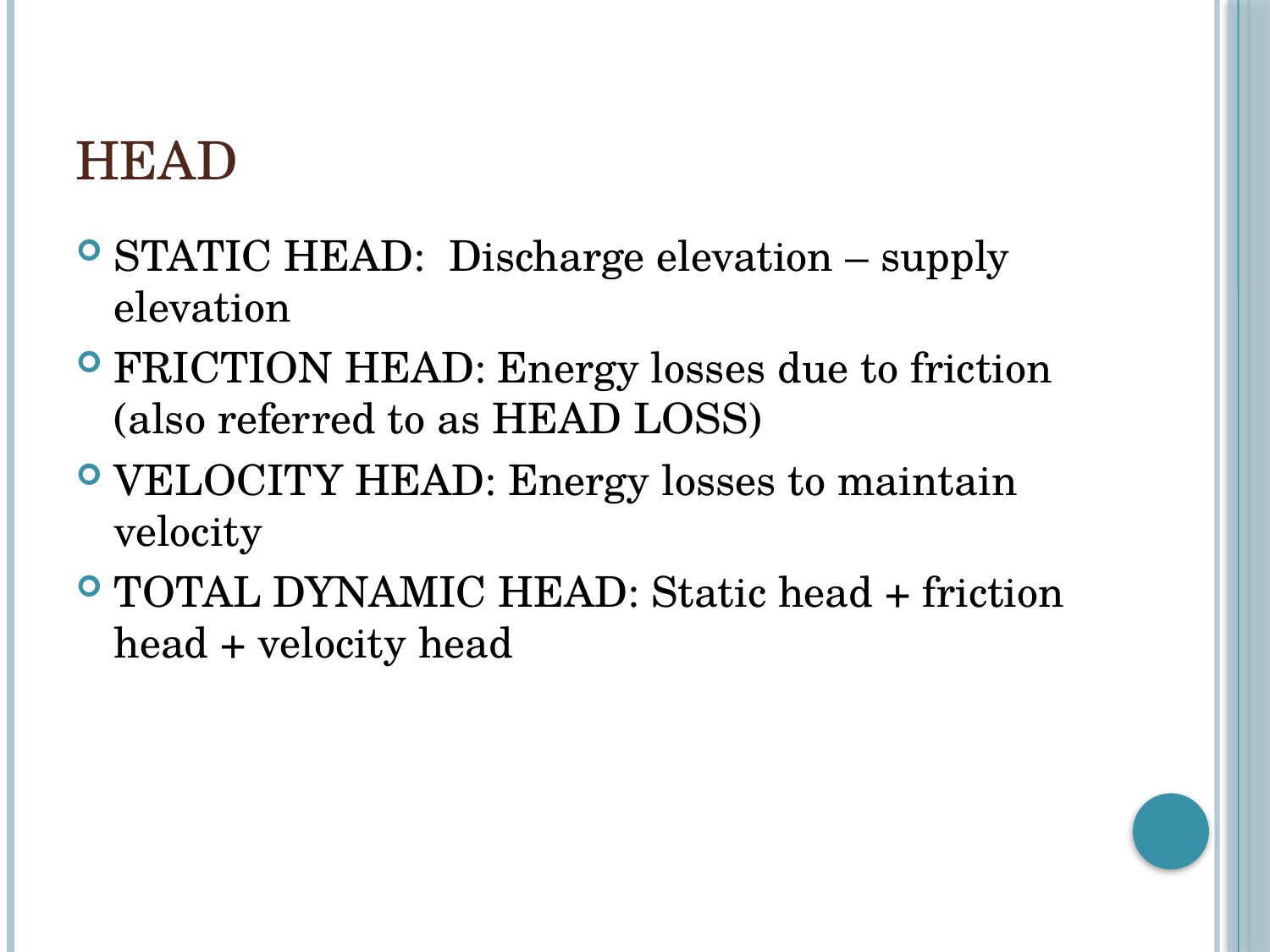

# Head
STATIC HEAD:  Discharge elevation – supply elevation
FRICTION HEAD: Energy losses due to friction (also referred to as HEAD LOSS)
VELOCITY HEAD: Energy losses to maintain velocity
TOTAL DYNAMIC HEAD: Static head + friction head + velocity head